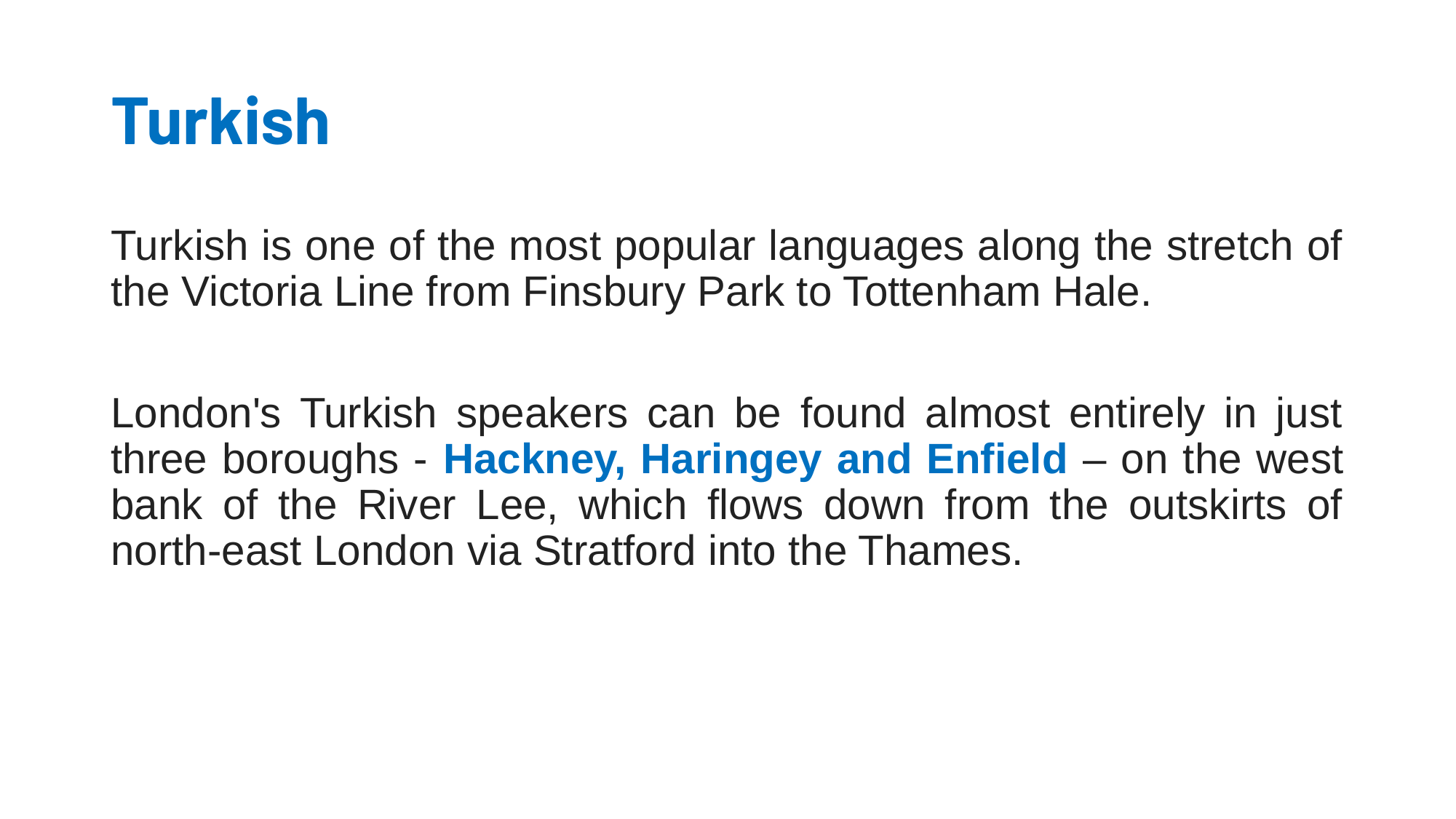

# Turkish
Turkish is one of the most popular languages along the stretch of the Victoria Line from Finsbury Park to Tottenham Hale.

London's Turkish speakers can be found almost entirely in just three boroughs - Hackney, Haringey and Enfield – on the west bank of the River Lee, which flows down from the outskirts of north-east London via Stratford into the Thames.